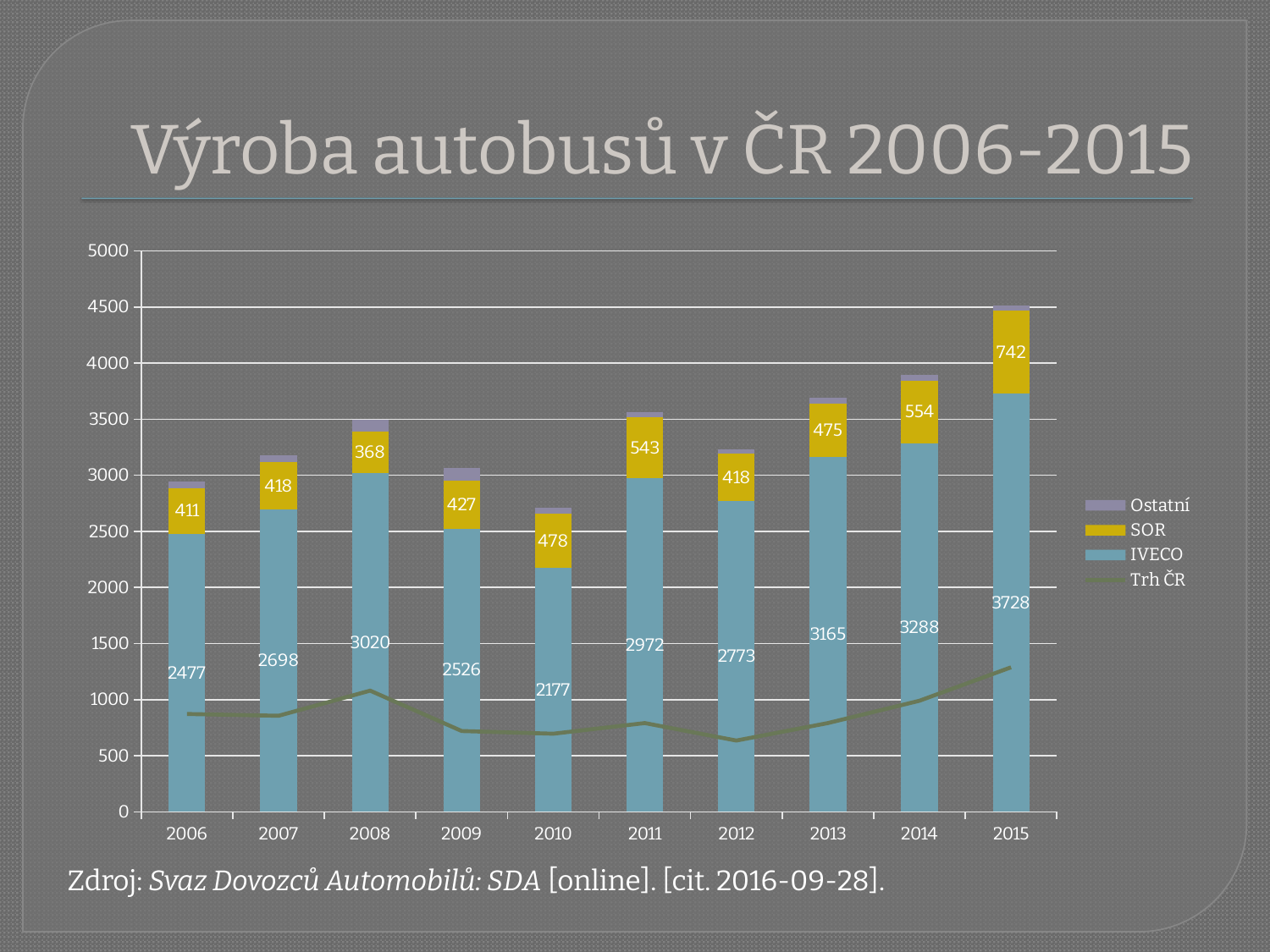

# Výroba autobusů v ČR 2006-2015

### Chart

| Category | IVECO | SOR | Ostatní | Trh ČR |
|---|---|---|---|---|
| 2006 | 2477.0 | 411.0 | 60.0 | 872.0 |
| 2007 | 2698.0 | 418.0 | 66.0 | 856.0 |
| 2008 | 3020.0 | 368.0 | 108.0 | 1080.0 |
| 2009 | 2526.0 | 427.0 | 114.0 | 720.0 |
| 2010 | 2177.0 | 478.0 | 56.0 | 696.0 |
| 2011 | 2972.0 | 543.0 | 47.0 | 791.0 |
| 2012 | 2773.0 | 418.0 | 38.0 | 635.0 |
| 2013 | 3165.0 | 475.0 | 51.0 | 791.0 |
| 2014 | 3288.0 | 554.0 | 51.0 | 990.0 |
| 2015 | 3728.0 | 742.0 | 47.0 | 1288.0 |
Zdroj: Svaz Dovozců Automobilů: SDA [online]. [cit. 2016-09-28].